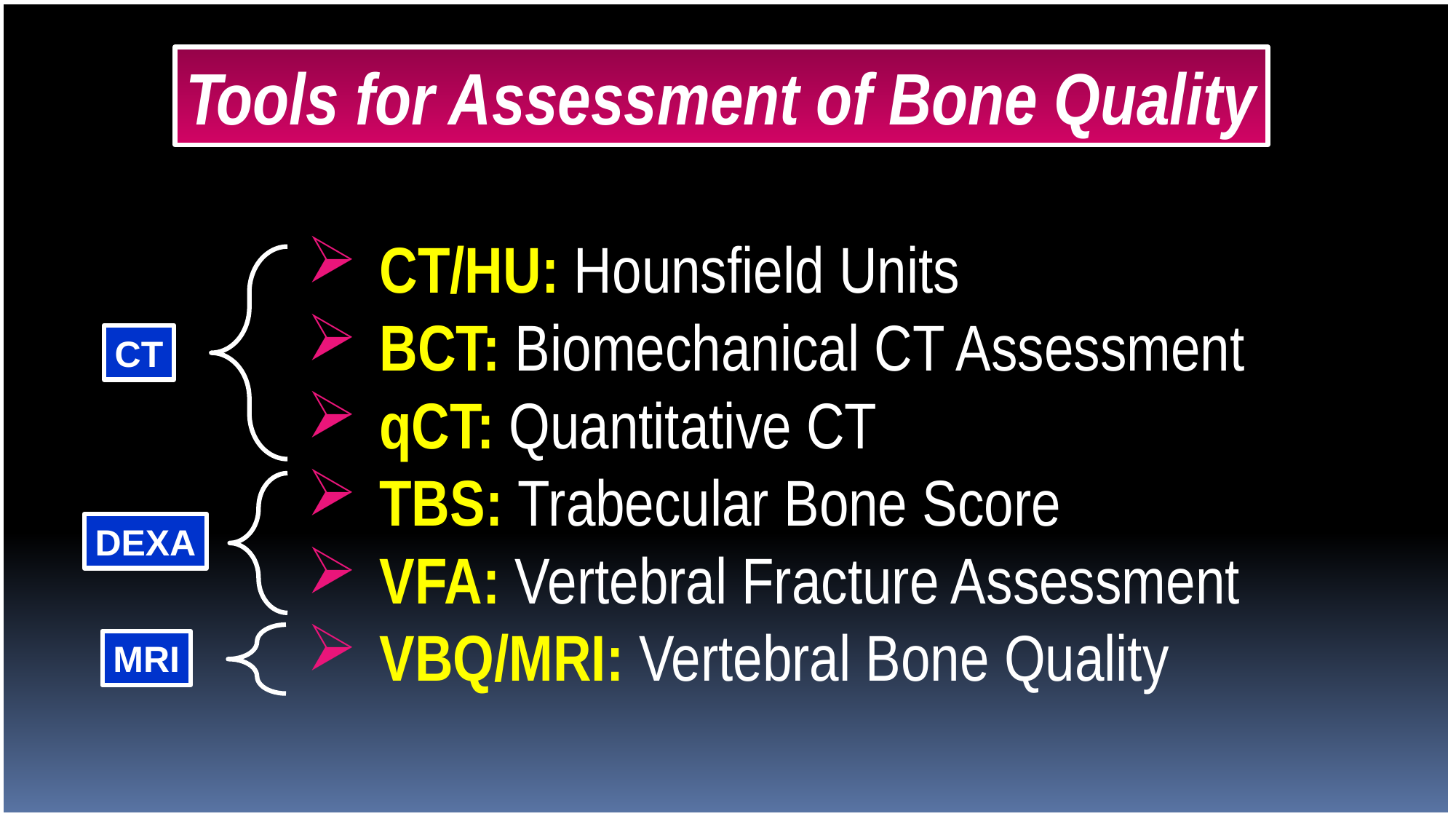

Tools for Assessment of Bone Quality
CT/HU: Hounsfield Units
BCT: Biomechanical CT Assessment
qCT: Quantitative CT
TBS: Trabecular Bone Score
VFA: Vertebral Fracture Assessment
VBQ/MRI: Vertebral Bone Quality

CT

DEXA

MRI